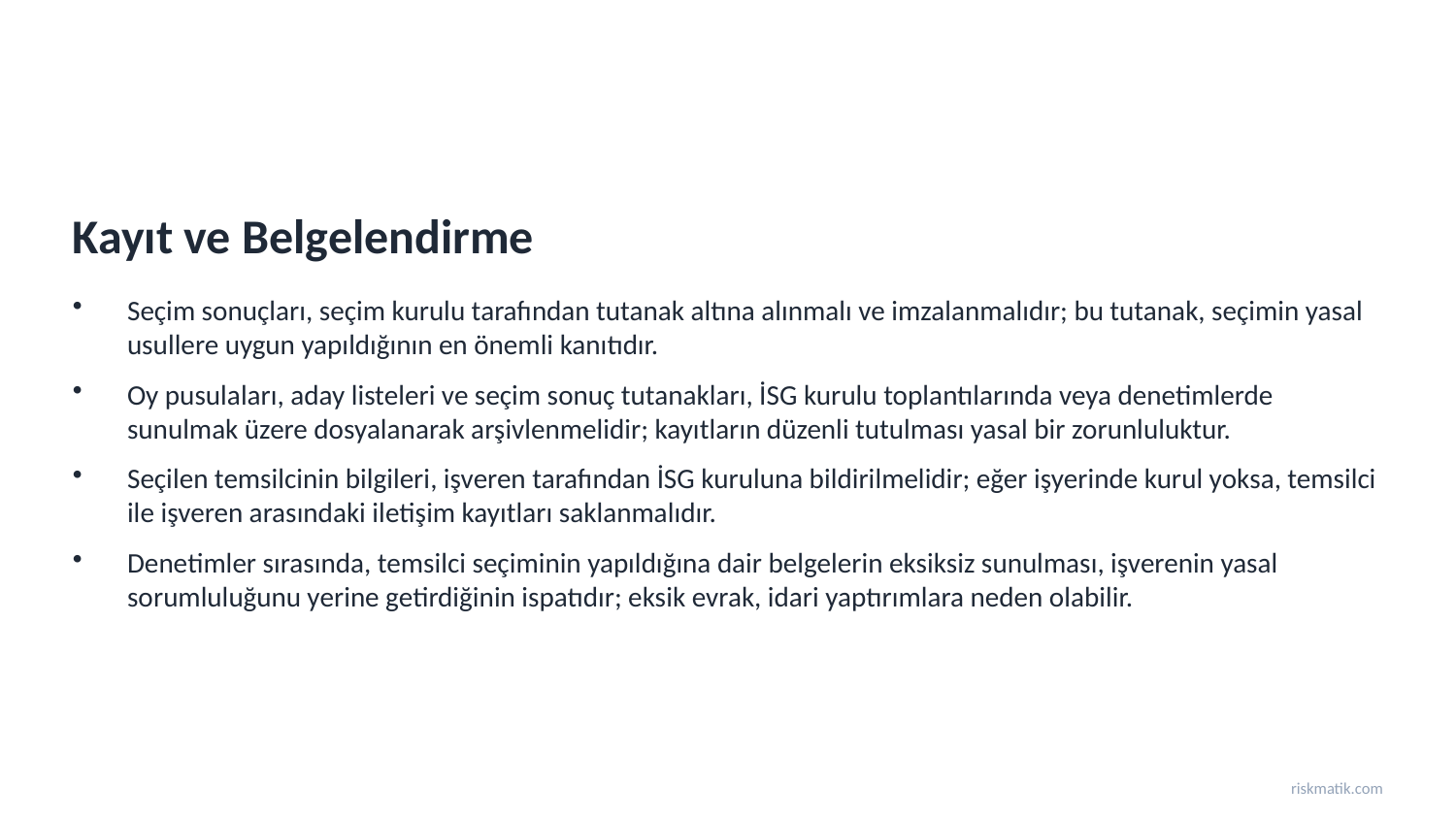

Kayıt ve Belgelendirme
Seçim sonuçları, seçim kurulu tarafından tutanak altına alınmalı ve imzalanmalıdır; bu tutanak, seçimin yasal usullere uygun yapıldığının en önemli kanıtıdır.
Oy pusulaları, aday listeleri ve seçim sonuç tutanakları, İSG kurulu toplantılarında veya denetimlerde sunulmak üzere dosyalanarak arşivlenmelidir; kayıtların düzenli tutulması yasal bir zorunluluktur.
Seçilen temsilcinin bilgileri, işveren tarafından İSG kuruluna bildirilmelidir; eğer işyerinde kurul yoksa, temsilci ile işveren arasındaki iletişim kayıtları saklanmalıdır.
Denetimler sırasında, temsilci seçiminin yapıldığına dair belgelerin eksiksiz sunulması, işverenin yasal sorumluluğunu yerine getirdiğinin ispatıdır; eksik evrak, idari yaptırımlara neden olabilir.
riskmatik.com